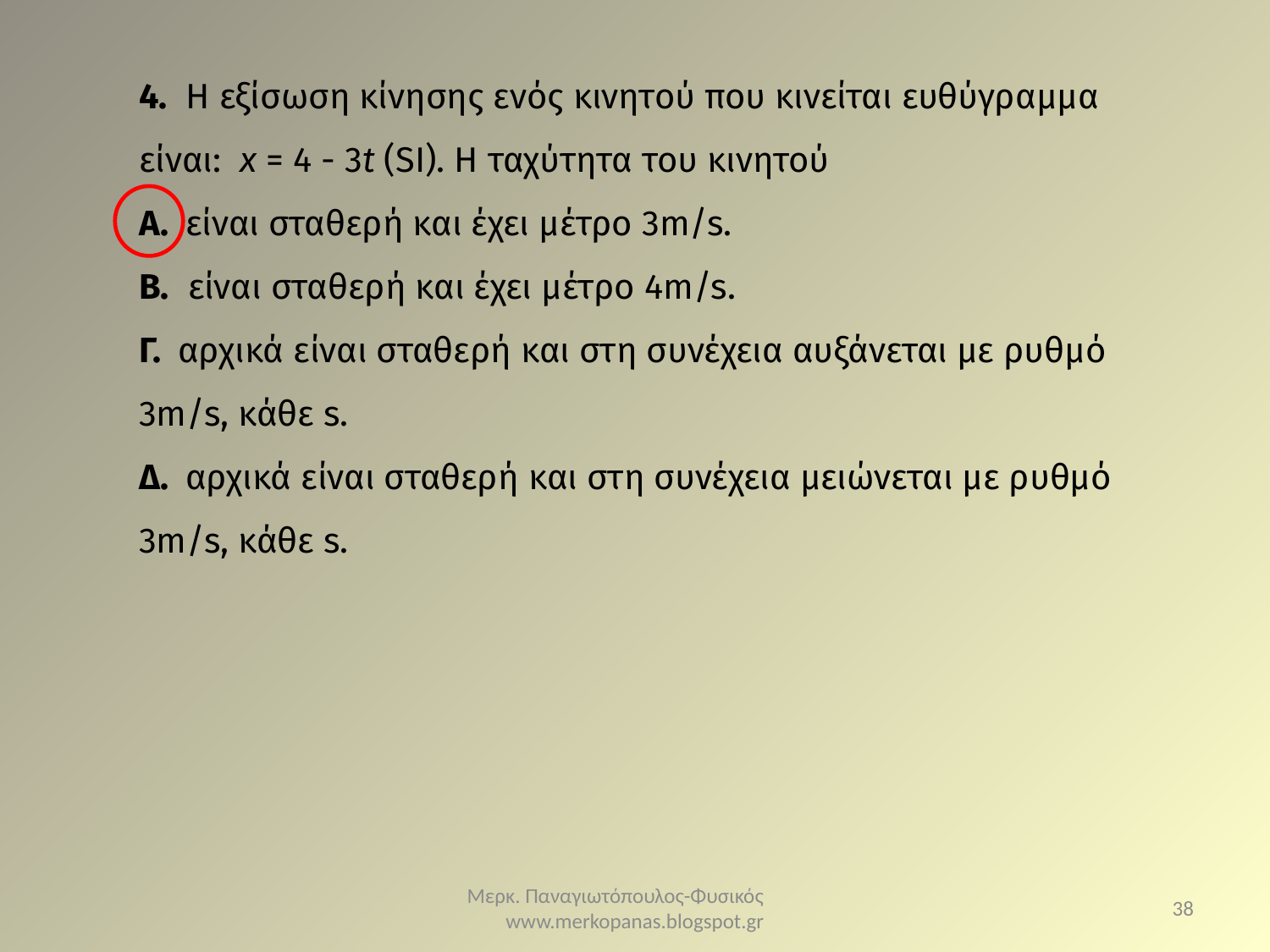

4.  Η εξίσωση κίνησης ενός κινητού που κινείται ευθύγραμμα είναι:  x = 4 - 3t (SI). Η ταχύτητα του κινητού
Α.  είναι σταθερή και έχει μέτρο 3m/s.
Β.  είναι σταθερή και έχει μέτρο 4m/s.
Γ.  αρχικά είναι σταθερή και στη συνέχεια αυξάνεται με ρυθμό   3m/s, κάθε s.
Δ.  αρχικά είναι σταθερή και στη συνέχεια μειώνεται με ρυθμό  3m/s, κάθε s.

Μερκ. Παναγιωτόπουλος-Φυσικός         www.merkopanas.blogspot.gr
38